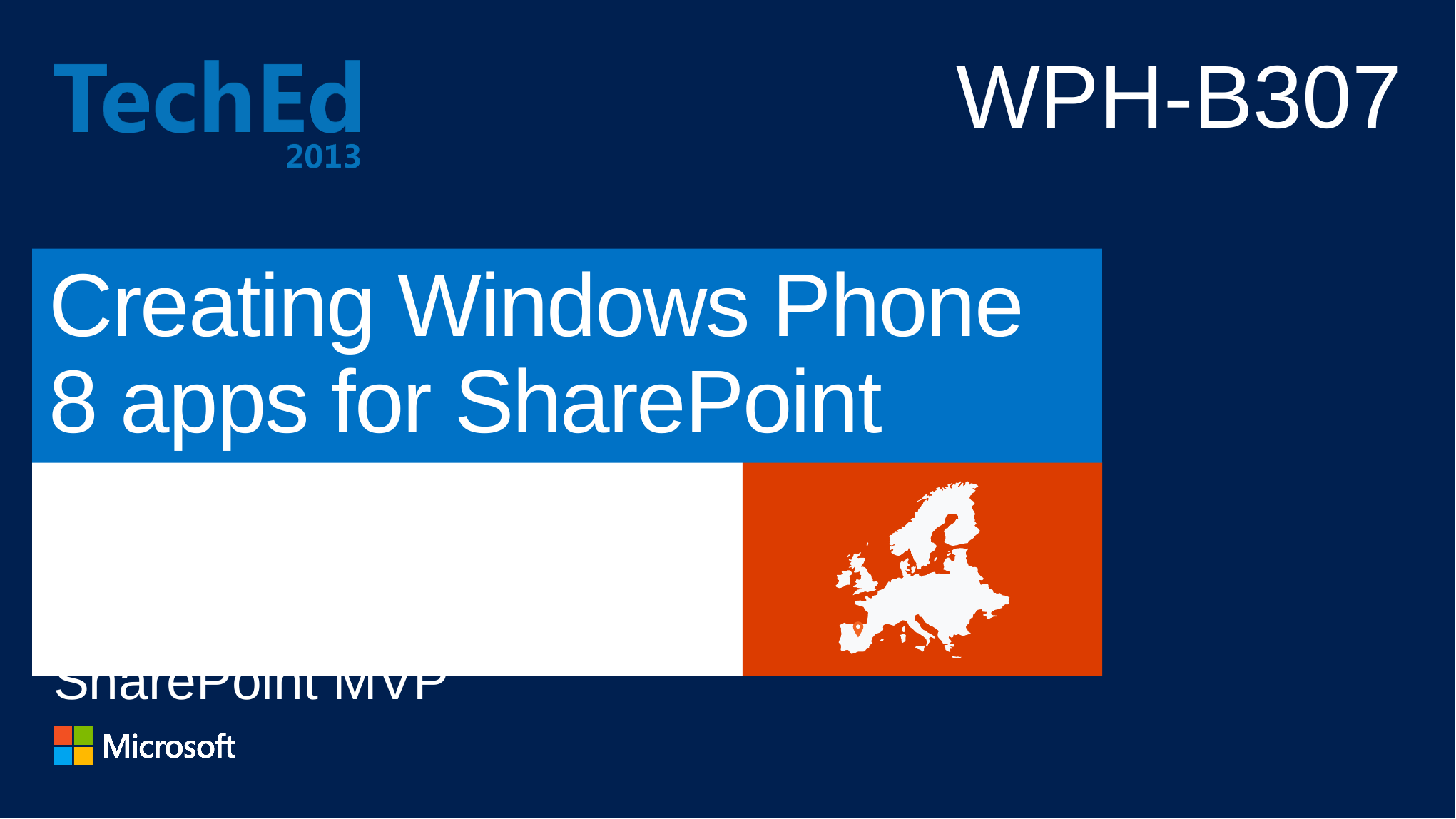

WPH-B307
# Creating Windows Phone 8 apps for SharePoint
Jeremy Thake
Chief Architect, AvePoint Inc.
SharePoint MVP